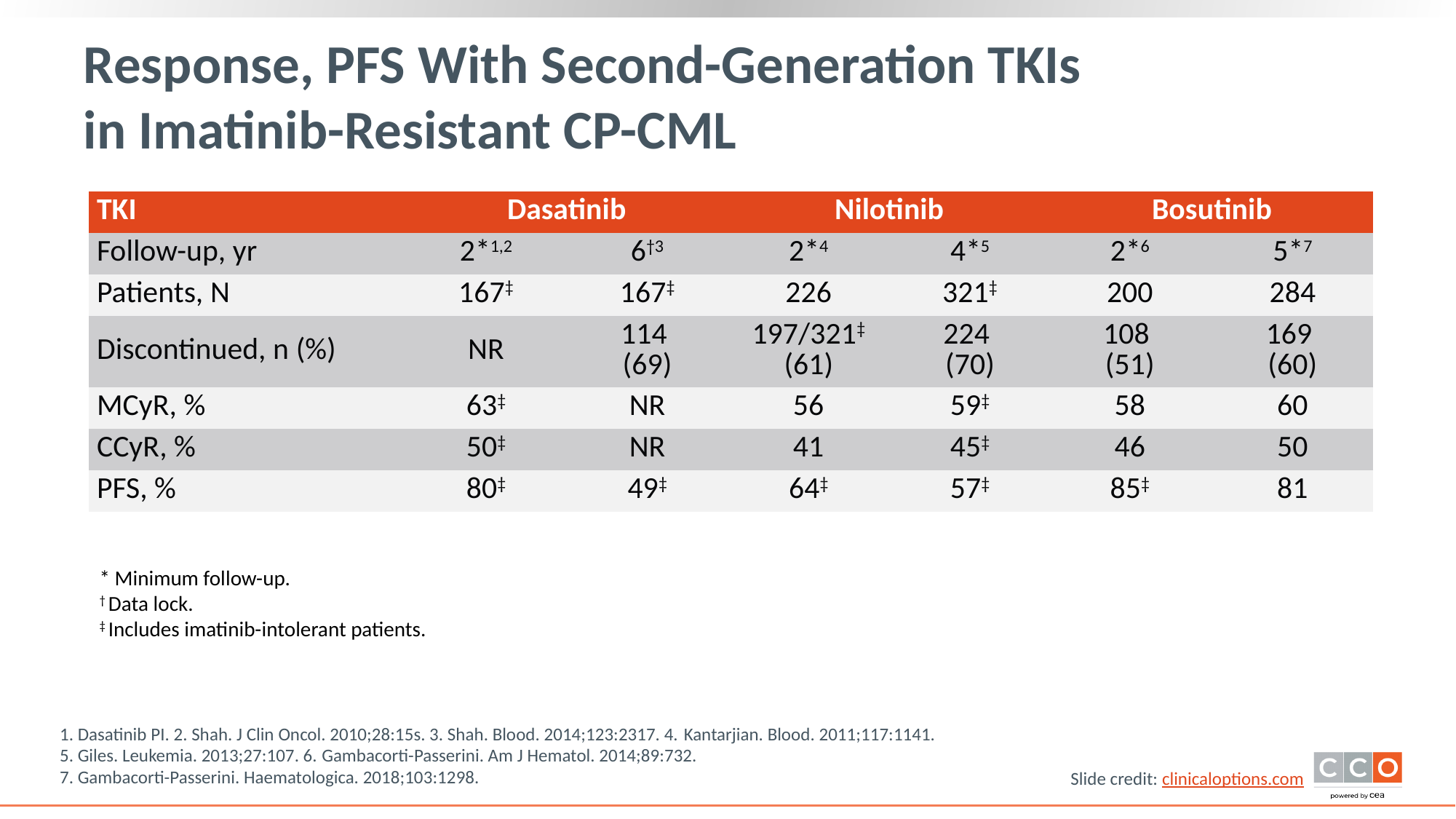

# Response, PFS With Second-Generation TKIs in Imatinib-Resistant CP-CML
| TKI | Dasatinib |  | Nilotinib |  | Bosutinib |  |
| --- | --- | --- | --- | --- | --- | --- |
| Follow-up, yr | 2\*1,2 | 6†3 | 2\*4 | 4\*5 | 2\*6 | 5\*7 |
| Patients, N | 167‡ | 167‡ | 226 | 321‡ | 200 | 284 |
| Discontinued, n (%) | NR | 114 (69) | 197/321‡ (61) | 224 (70) | 108 (51) | 169 (60) |
| MCyR, % | 63‡ | NR | 56 | 59‡ | 58 | 60 |
| CCyR, % | 50‡ | NR | 41 | 45‡ | 46 | 50 |
| PFS, % | 80‡ | 49‡ | 64‡ | 57‡ | 85‡ | 81 |
* Minimum follow-up.
† Data lock.
‡ Includes imatinib-intolerant patients.
1. Dasatinib PI. 2. Shah. J Clin Oncol. 2010;28:15s. 3. Shah. Blood. 2014;123:2317. 4. Kantarjian. Blood. 2011;117:1141.
5. Giles. Leukemia. 2013;27:107. 6. Gambacorti-Passerini. Am J Hematol. 2014;89:732.
7. Gambacorti-Passerini. Haematologica. 2018;103:1298.